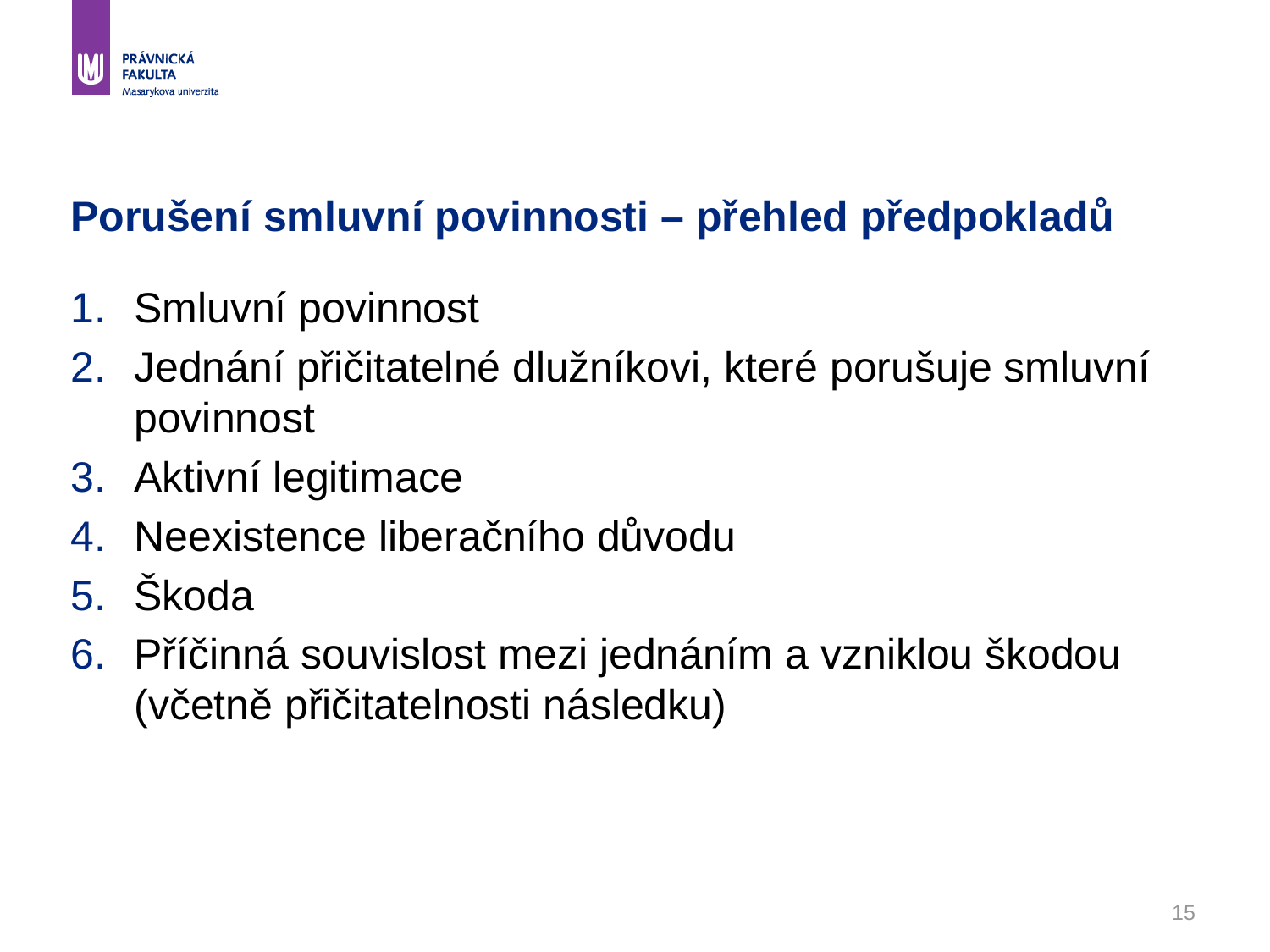

15
# Porušení smluvní povinnosti – přehled předpokladů
Smluvní povinnost
Jednání přičitatelné dlužníkovi, které porušuje smluvní povinnost
Aktivní legitimace
Neexistence liberačního důvodu
Škoda
Příčinná souvislost mezi jednáním a vzniklou škodou (včetně přičitatelnosti následku)